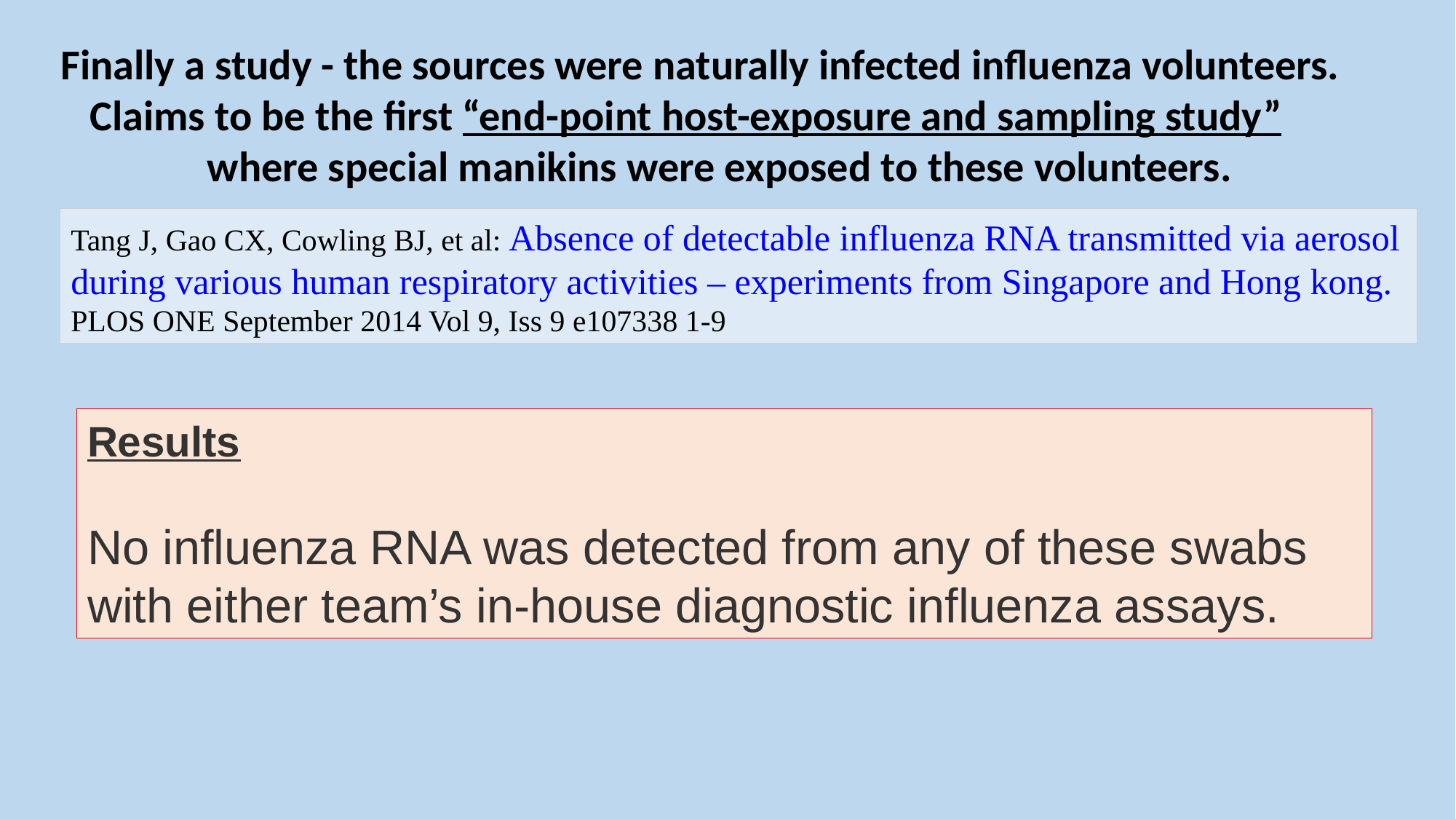

Finally a study - the sources were naturally infected influenza volunteers.      Claims to be the first “end-point host-exposure and sampling study”         where special manikins were exposed to these volunteers.
Tang J, Gao CX, Cowling BJ, et al: Absence of detectable influenza RNA transmitted via aerosol during various human respiratory activities – experiments from Singapore and Hong kong.
PLOS ONE September 2014 Vol 9, Iss 9 e107338 1-9
Results

No influenza RNA was detected from any of these swabs with either team’s in-house diagnostic influenza assays.